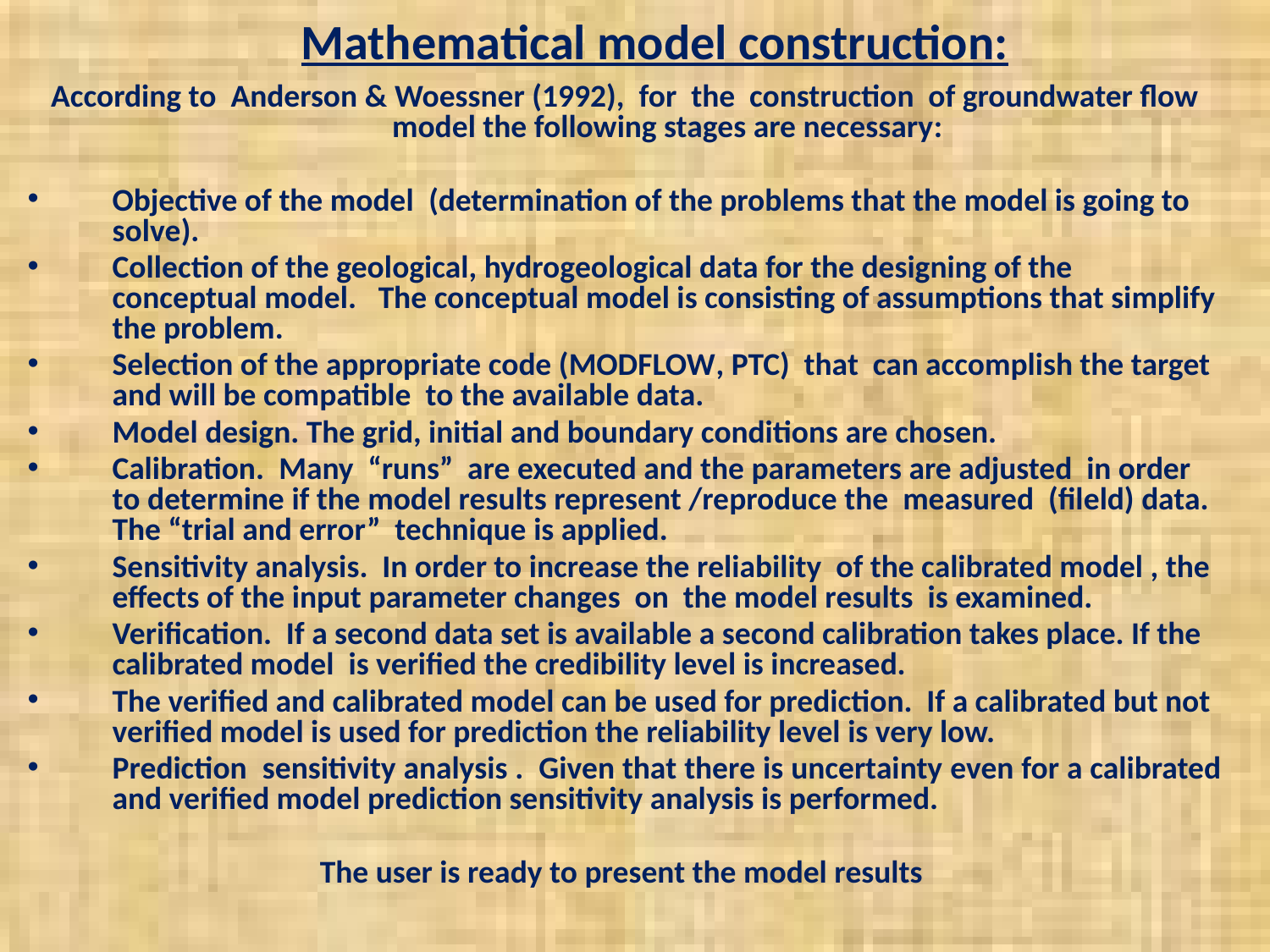

# Mathematical model construction:
According to  Anderson & Woessner (1992),  for  the  construction  of groundwater flow model the following stages are necessary:

Objective of the model  (determination of the problems that the model is going to solve).
Collection of the geological, hydrogeological data for the designing of the conceptual model.   The conceptual model is consisting of assumptions that simplify the problem.
Selection of the appropriate code (MODFLOW, PTC)  that  can accomplish the target and will be compatible  to the available data.
Model design. The grid, initial and boundary conditions are chosen.
Calibration.  Many  “runs”  are executed and the parameters are adjusted  in order to determine if the model results represent /reproduce the  measured  (fileld) data. The “trial and error”  technique is applied.
Sensitivity analysis.  In order to increase the reliability  of the calibrated model , the  effects of the input parameter changes  on  the model results  is examined.
Verification.  If a second data set is available a second calibration takes place. If the calibrated model  is verified the credibility level is increased.
The verified and calibrated model can be used for prediction.  If a calibrated but not verified model is used for prediction the reliability level is very low.
Prediction  sensitivity analysis .  Given that there is uncertainty even for a calibrated and verified model prediction sensitivity analysis is performed.

The user is ready to present the model results